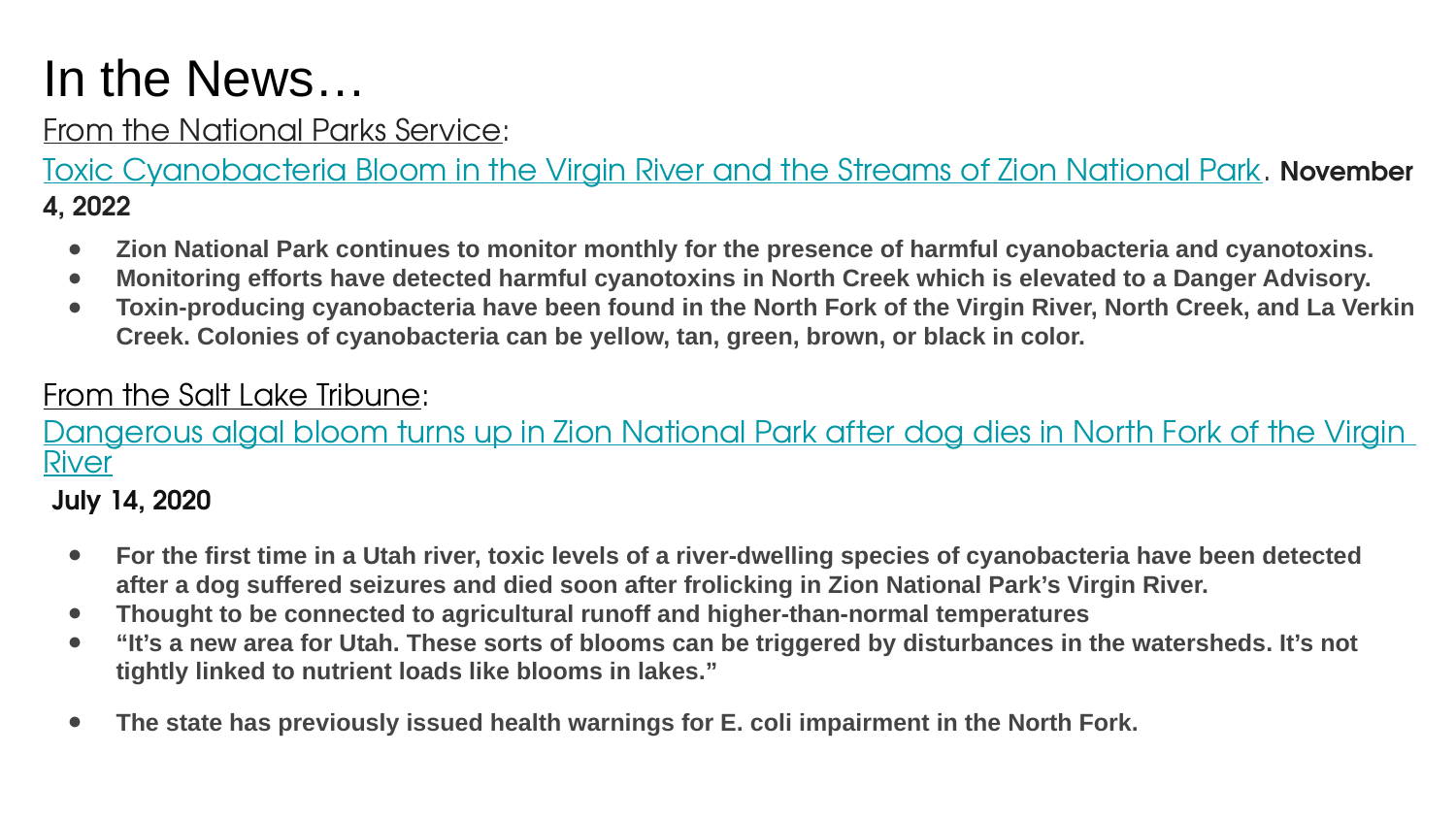

# In the News…

From the National Parks Service: Toxic Cyanobacteria Bloom in the Virgin River and the Streams of Zion National Park. November 4, 2022
Zion National Park continues to monitor monthly for the presence of harmful cyanobacteria and cyanotoxins.
Monitoring efforts have detected harmful cyanotoxins in North Creek which is elevated to a Danger Advisory.
Toxin-producing cyanobacteria have been found in the North Fork of the Virgin River, North Creek, and La Verkin Creek. Colonies of cyanobacteria can be yellow, tan, green, brown, or black in color.
From the Salt Lake Tribune: Dangerous algal bloom turns up in Zion National Park after dog dies in North Fork of the Virgin River July 14, 2020
For the first time in a Utah river, toxic levels of a river-dwelling species of cyanobacteria have been detected after a dog suffered seizures and died soon after frolicking in Zion National Park’s Virgin River.
Thought to be connected to agricultural runoff and higher-than-normal temperatures
“It’s a new area for Utah. These sorts of blooms can be triggered by disturbances in the watersheds. It’s not tightly linked to nutrient loads like blooms in lakes.”
The state has previously issued health warnings for E. coli impairment in the North Fork.